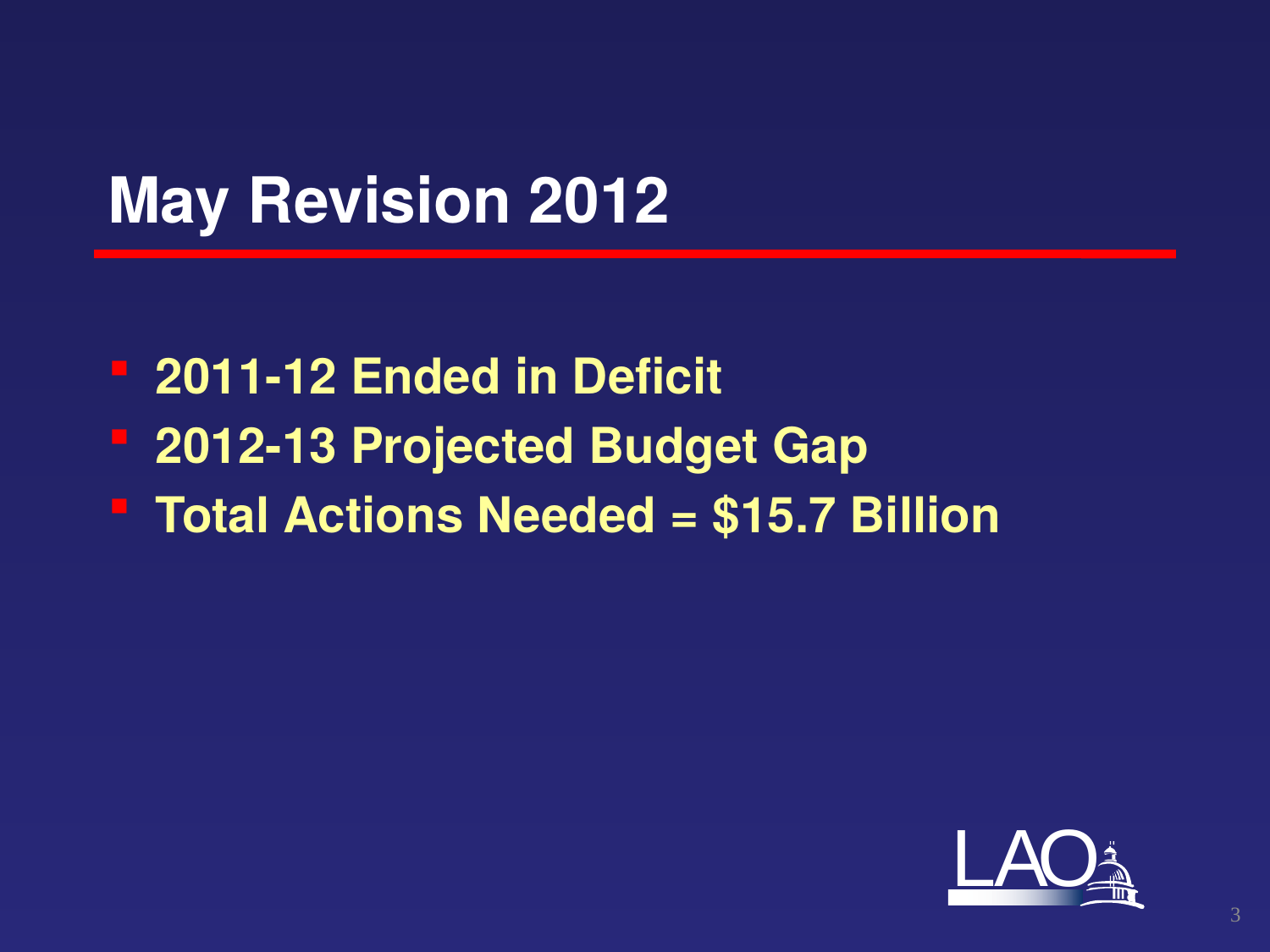

# May Revision 2012
2011-12 Ended in Deficit
2012-13 Projected Budget Gap
Total Actions Needed = $15.7 Billion
3